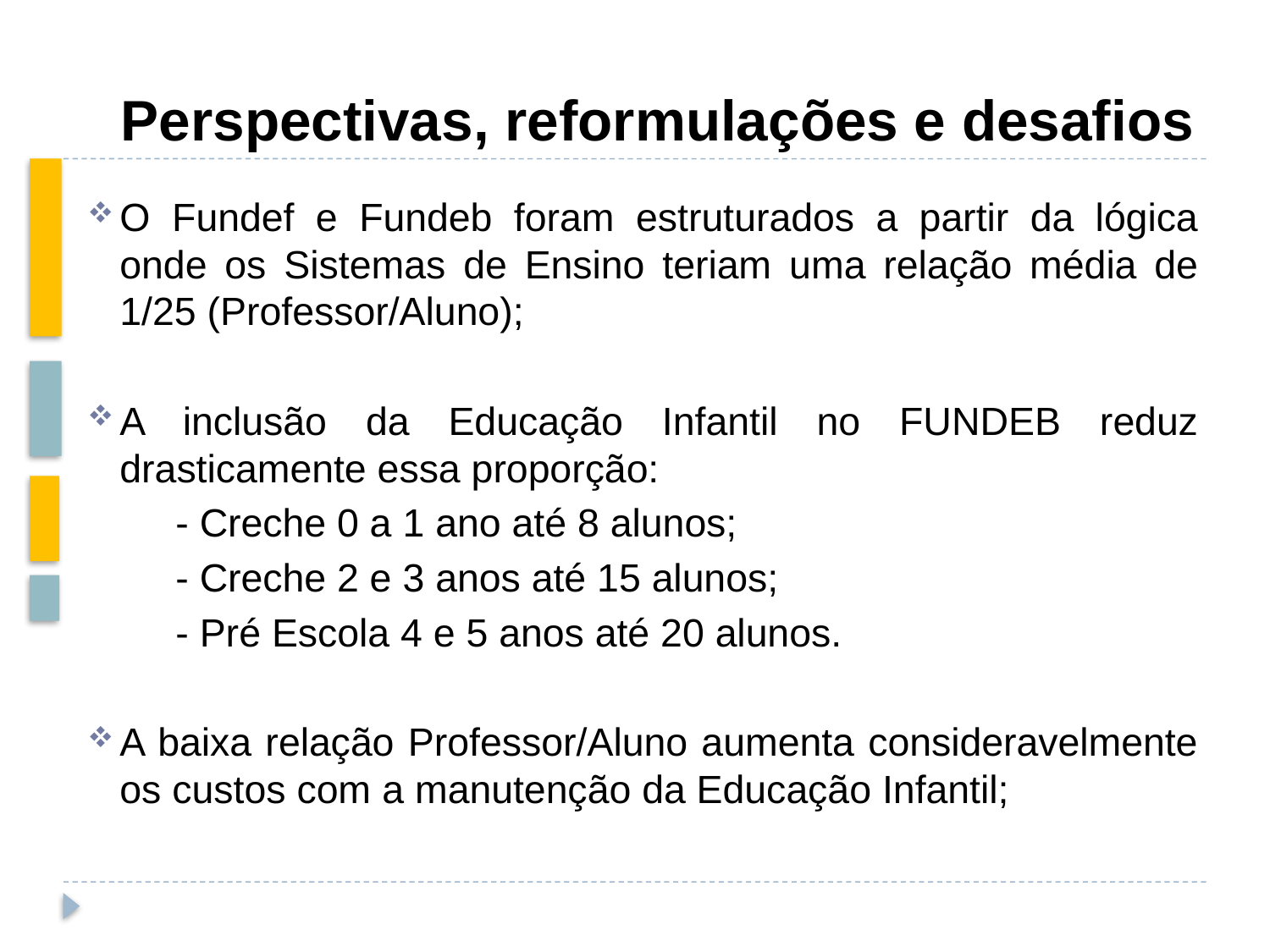

# Perspectivas, reformulações e desafios
O Fundef e Fundeb foram estruturados a partir da lógica onde os Sistemas de Ensino teriam uma relação média de 1/25 (Professor/Aluno);

A inclusão da Educação Infantil no FUNDEB reduz drasticamente essa proporção:
        - Creche 0 a 1 ano até 8 alunos;
        - Creche 2 e 3 anos até 15 alunos;
        - Pré Escola 4 e 5 anos até 20 alunos.

A baixa relação Professor/Aluno aumenta consideravelmente os custos com a manutenção da Educação Infantil;